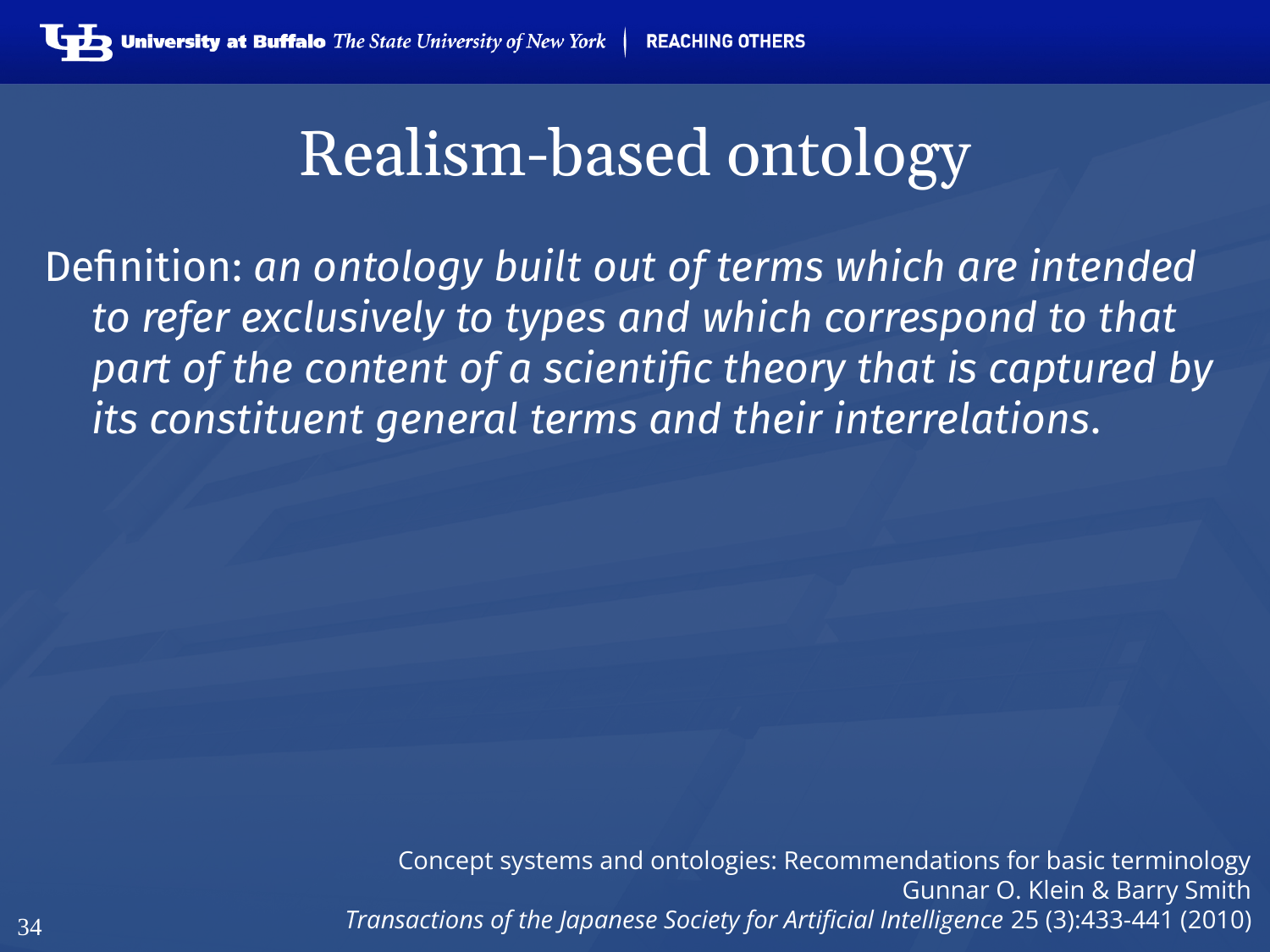

34
# Realism-based ontology
Definition: an ontology built out of terms which are intended to refer exclusively to types and which correspond to that part of the content of a scientific theory that is captured by its constituent general terms and their interrelations.
Concept systems and ontologies: Recommendations for basic terminology
Gunnar O. Klein & Barry Smith
Transactions of the Japanese Society for Artificial Intelligence 25 (3):433-441 (2010)